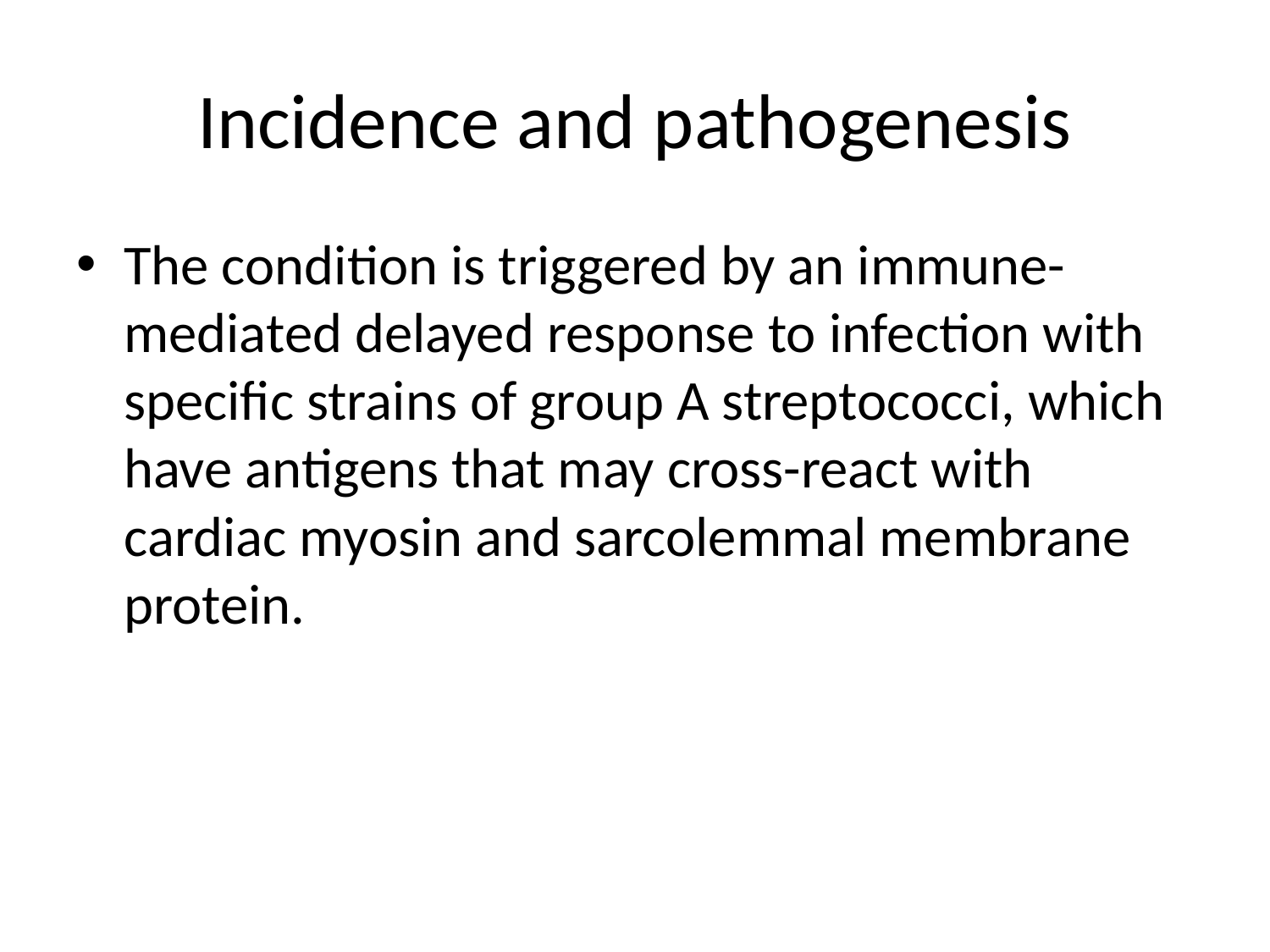

# Incidence and pathogenesis
The condition is triggered by an immune-mediated delayed response to infection with specific strains of group A streptococci, which have antigens that may cross-react with cardiac myosin and sarcolemmal membrane protein.